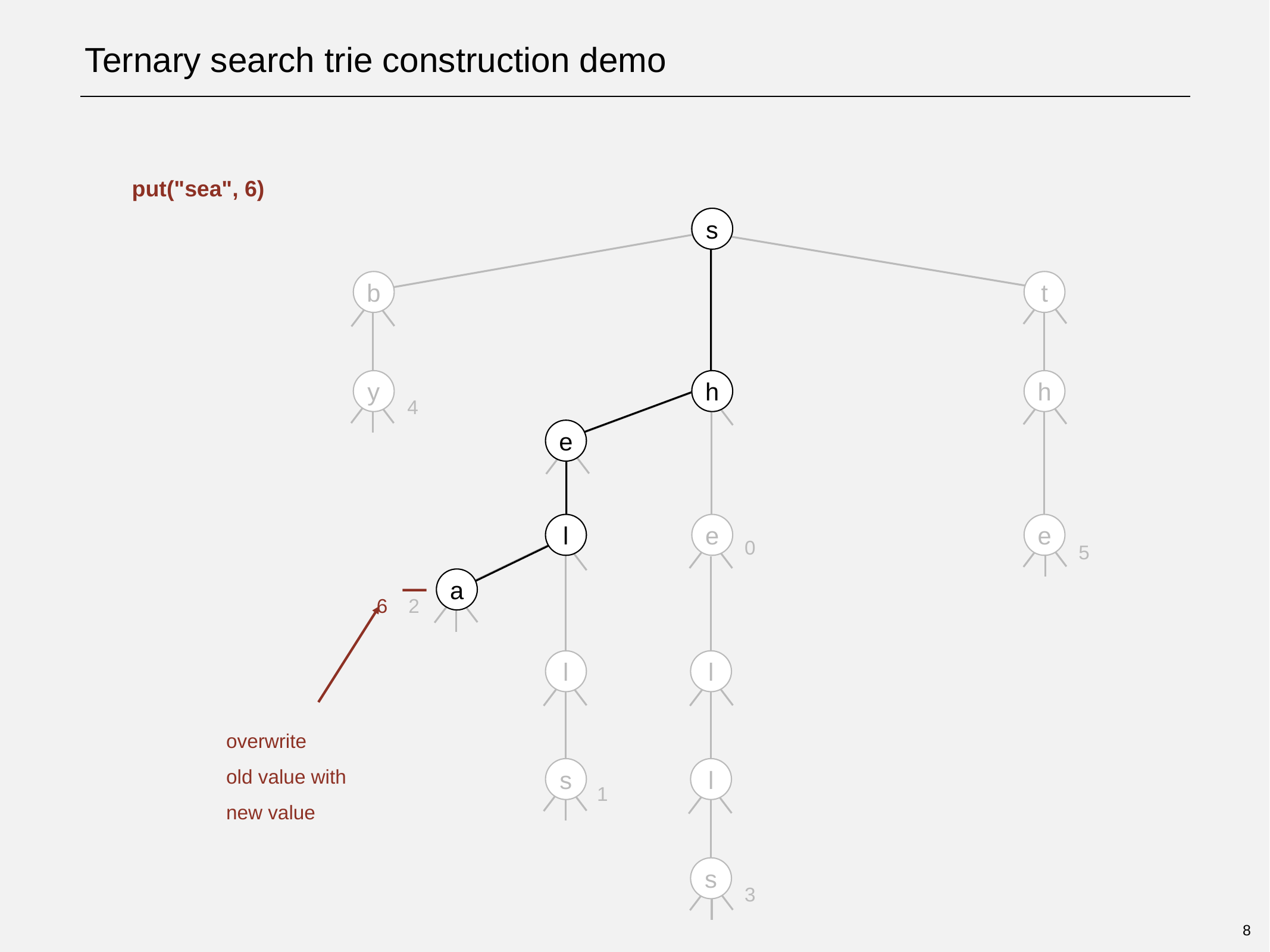

# Ternary search trie construction demo
put("sea", 6)
s
s

h

b
t

y
h
h
4

e

e

l

l
e
e
0
5

a

a
6

overwrite
old value with
new value
2

l
l

s
l
1

s
3

8